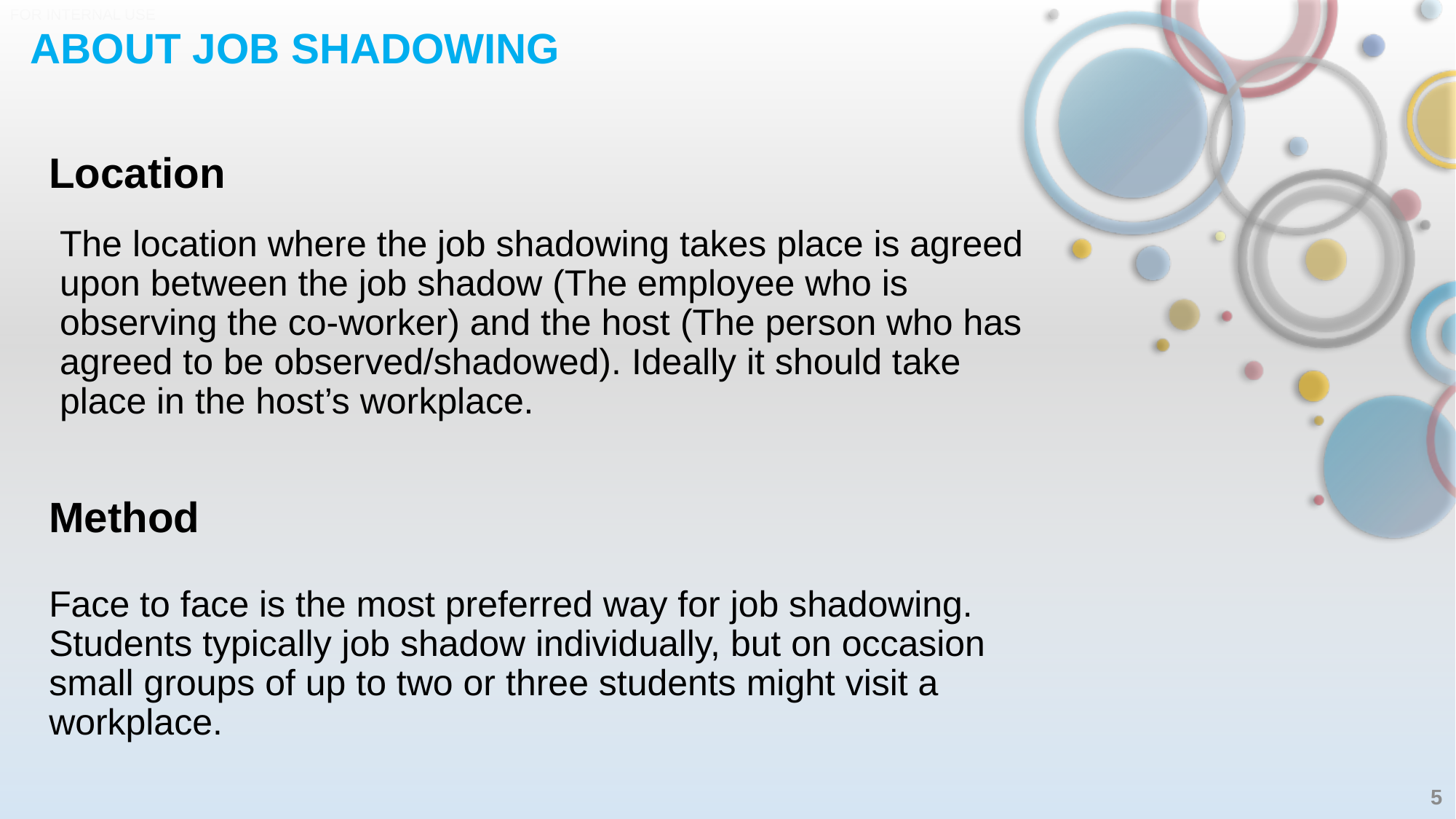

# ABOUT JOB SHADOWING
Location

The location where the job shadowing takes place is agreed upon between the job shadow (The employee who is observing the co-worker) and the host (The person who has agreed to be observed/shadowed). Ideally it should take place in the host’s workplace.

Method

Face to face is the most preferred way for job shadowing. Students typically job shadow individually, but on occasion small groups of up to two or three students might visit a workplace.
5